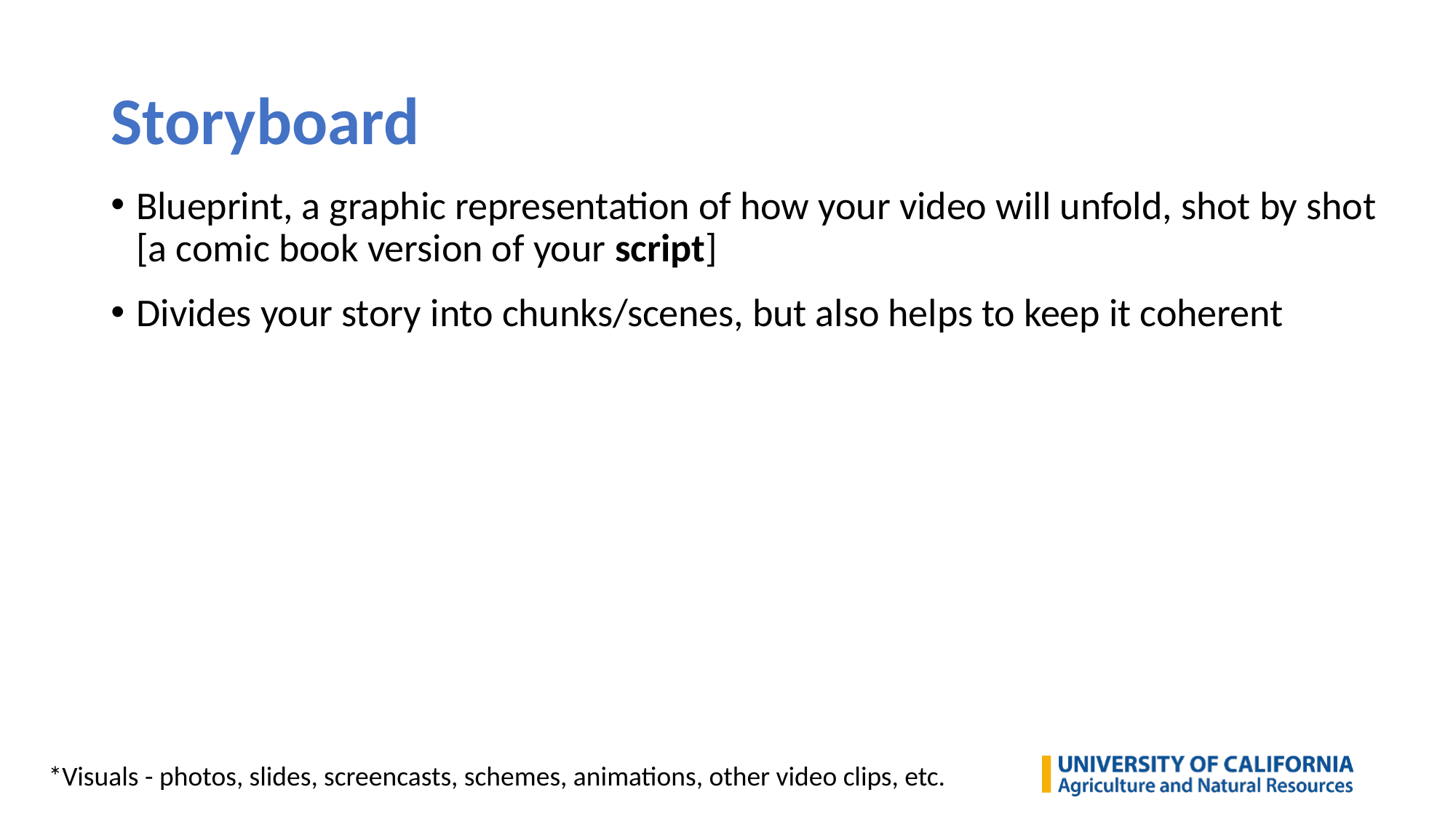

# Storyboard
Blueprint, a graphic representation of how your video will unfold, shot by shot [a comic book version of your script]
Divides your story into chunks/scenes, but also helps to keep it coherent
Guides what shots (and props or tools and other visuals*) you’ll need to create (and how to create them) => excellent plan for production
Guides video editing – forces you to think about details ahead of time (e.g. scene transitions, zoom, text placement, etc.)
Helps to share and explain your vision for your video with others (=> getting better feedback)
It is an extra step in planning but saves time in revisions later!

*Visuals - photos, slides, screencasts, schemes, animations, other video clips, etc.